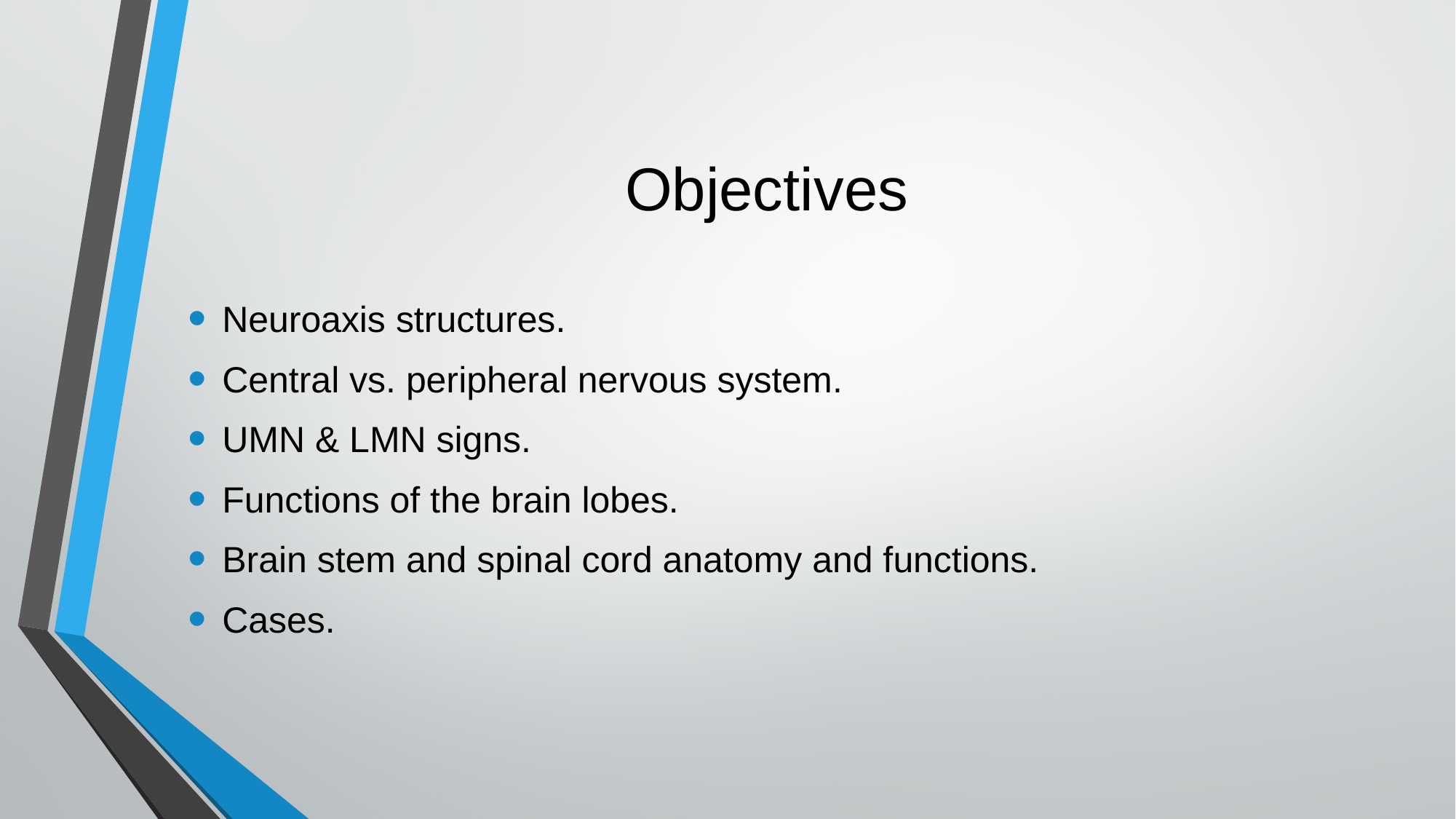

# Objectives
Neuroaxis structures.
Central vs. peripheral nervous system.
UMN & LMN signs.
Functions of the brain lobes.
Brain stem and spinal cord anatomy and functions.
Cases.